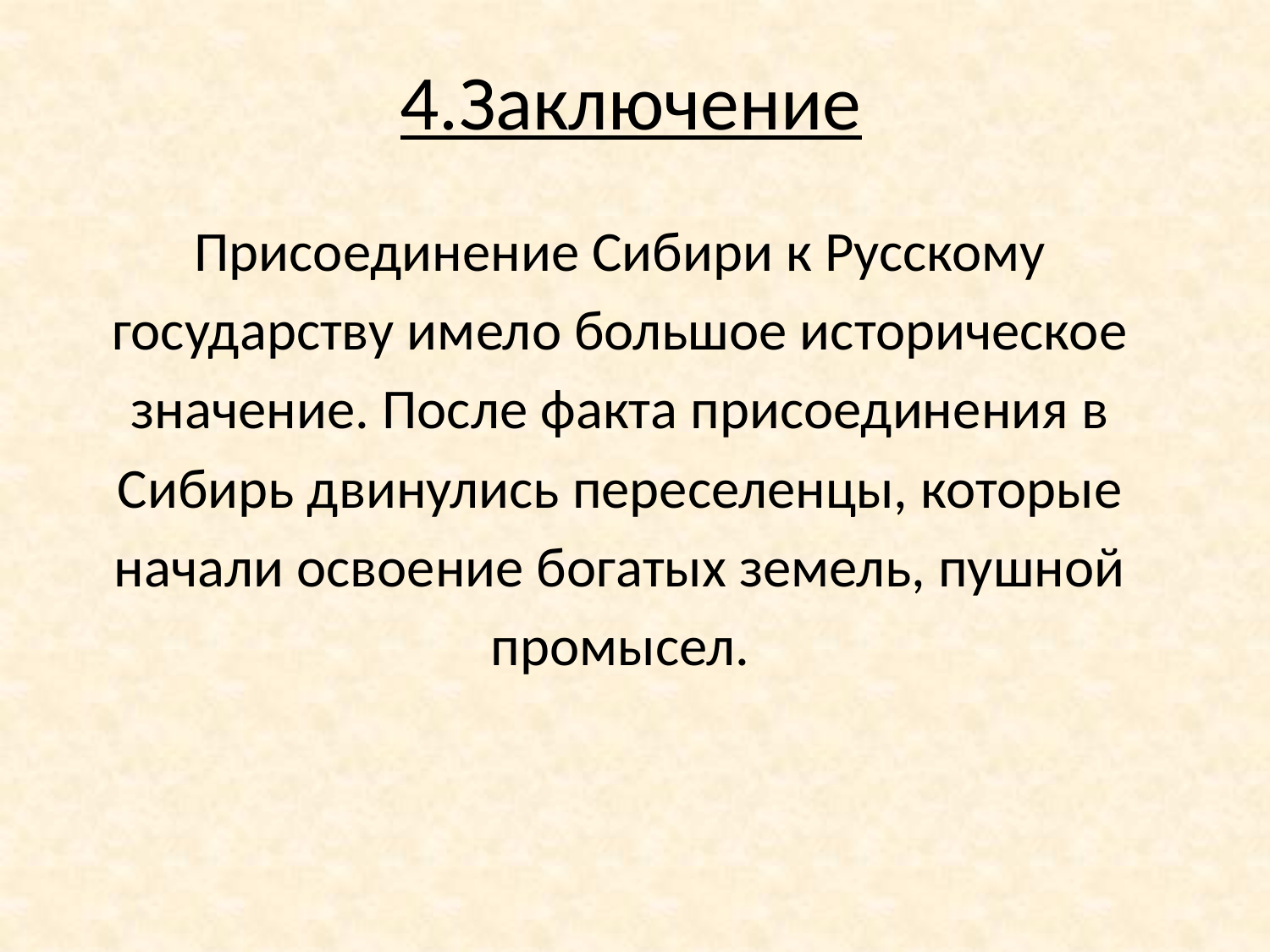

# 4.Заключение
Присоединение Сибири к Русскому
государству имело большое историческое
значение. После факта присоединения в
Сибирь двинулись переселенцы, которые
начали освоение богатых земель, пушной
промысел.